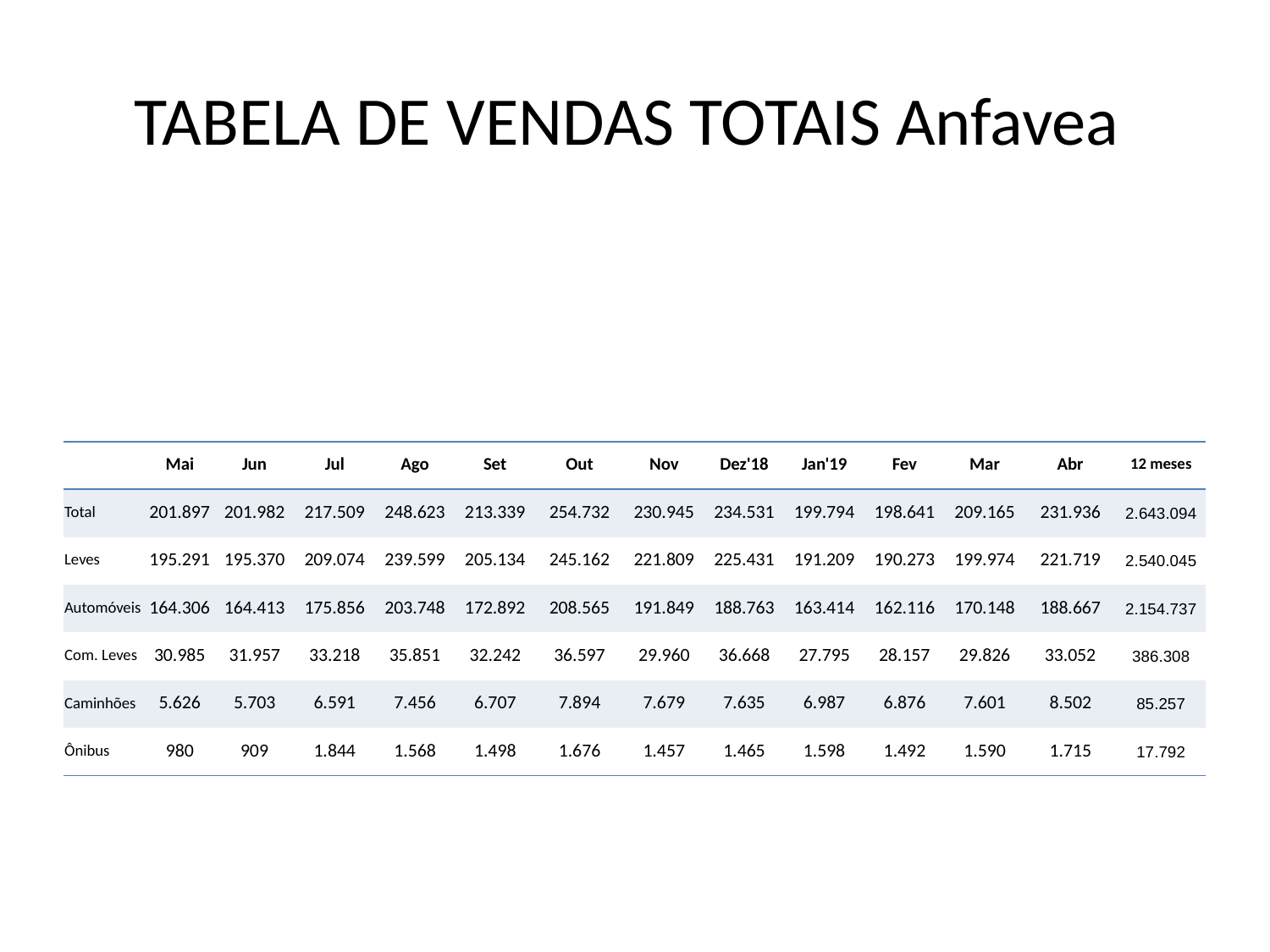

# TABELA DE VENDAS TOTAIS Anfavea
|  | Mai | Jun | Jul | Ago | Set | Out | Nov | Dez'18 | Jan'19 | Fev | Mar | Abr | 12 meses |
| --- | --- | --- | --- | --- | --- | --- | --- | --- | --- | --- | --- | --- | --- |
| Total | 201.897 | 201.982 | 217.509 | 248.623 | 213.339 | 254.732 | 230.945 | 234.531 | 199.794 | 198.641 | 209.165 | 231.936 | 2.643.094 |
| Leves | 195.291 | 195.370 | 209.074 | 239.599 | 205.134 | 245.162 | 221.809 | 225.431 | 191.209 | 190.273 | 199.974 | 221.719 | 2.540.045 |
| Automóveis | 164.306 | 164.413 | 175.856 | 203.748 | 172.892 | 208.565 | 191.849 | 188.763 | 163.414 | 162.116 | 170.148 | 188.667 | 2.154.737 |
| Com. Leves | 30.985 | 31.957 | 33.218 | 35.851 | 32.242 | 36.597 | 29.960 | 36.668 | 27.795 | 28.157 | 29.826 | 33.052 | 386.308 |
| Caminhões | 5.626 | 5.703 | 6.591 | 7.456 | 6.707 | 7.894 | 7.679 | 7.635 | 6.987 | 6.876 | 7.601 | 8.502 | 85.257 |
| Ônibus | 980 | 909 | 1.844 | 1.568 | 1.498 | 1.676 | 1.457 | 1.465 | 1.598 | 1.492 | 1.590 | 1.715 | 17.792 |